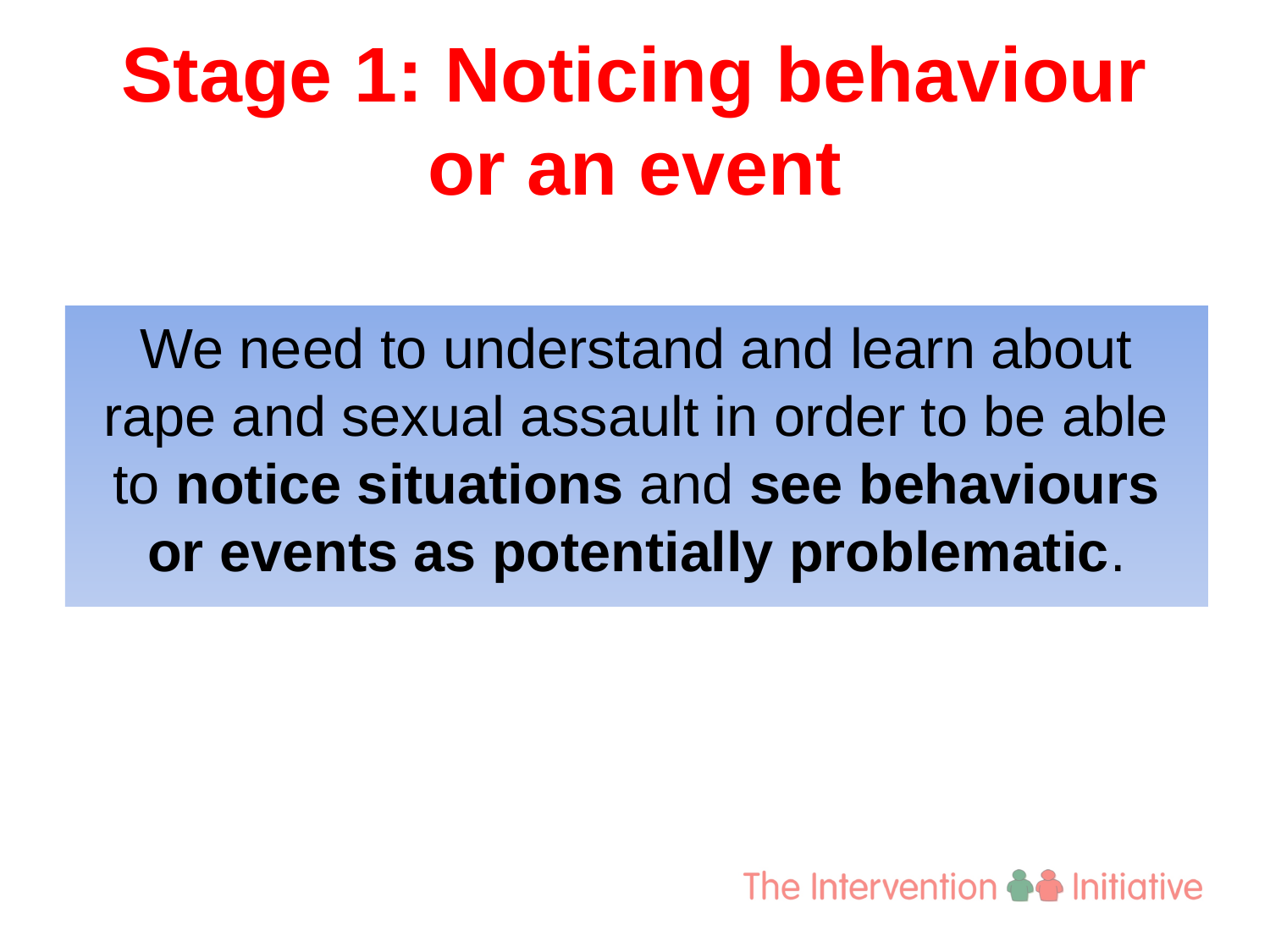

# Stage 1: Noticing behaviour or an event
We need to understand and learn about rape and sexual assault in order to be able to notice situations and see behaviours or events as potentially problematic.